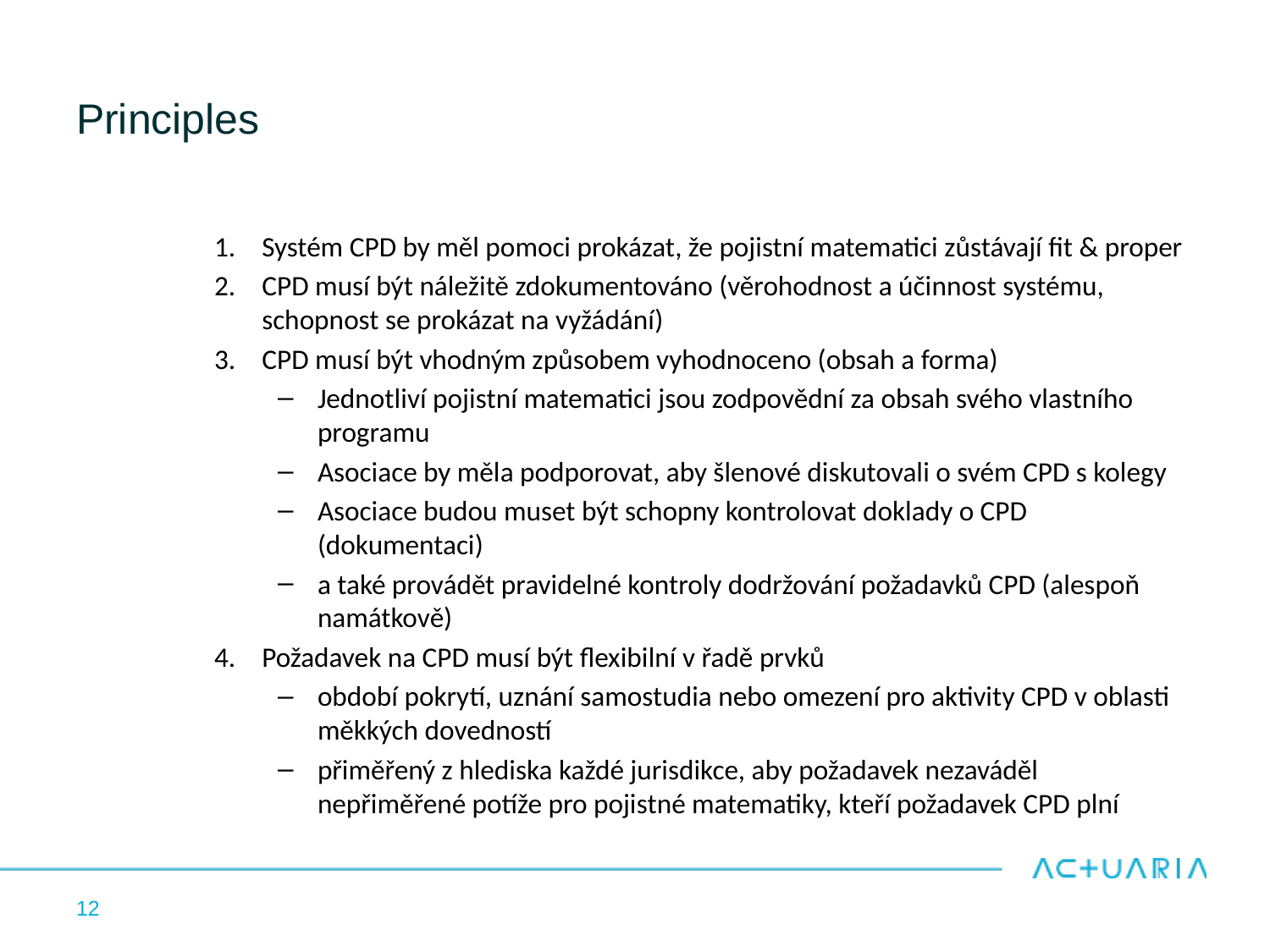

# Principles
Systém CPD by měl pomoci prokázat, že pojistní matematici zůstávají fit & proper
CPD musí být náležitě zdokumentováno (věrohodnost a účinnost systému, schopnost se prokázat na vyžádání)
CPD musí být vhodným způsobem vyhodnoceno (obsah a forma)
Jednotliví pojistní matematici jsou zodpovědní za obsah svého vlastního programu
Asociace by měla podporovat, aby šlenové diskutovali o svém CPD s kolegy
Asociace budou muset být schopny kontrolovat doklady o CPD (dokumentaci)
a také provádět pravidelné kontroly dodržování požadavků CPD (alespoň namátkově)
Požadavek na CPD musí být flexibilní v řadě prvků
období pokrytí, uznání samostudia nebo omezení pro aktivity CPD v oblasti měkkých dovedností
přiměřený z hlediska každé jurisdikce, aby požadavek nezaváděl nepřiměřené potíže pro pojistné matematiky, kteří požadavek CPD plní
12